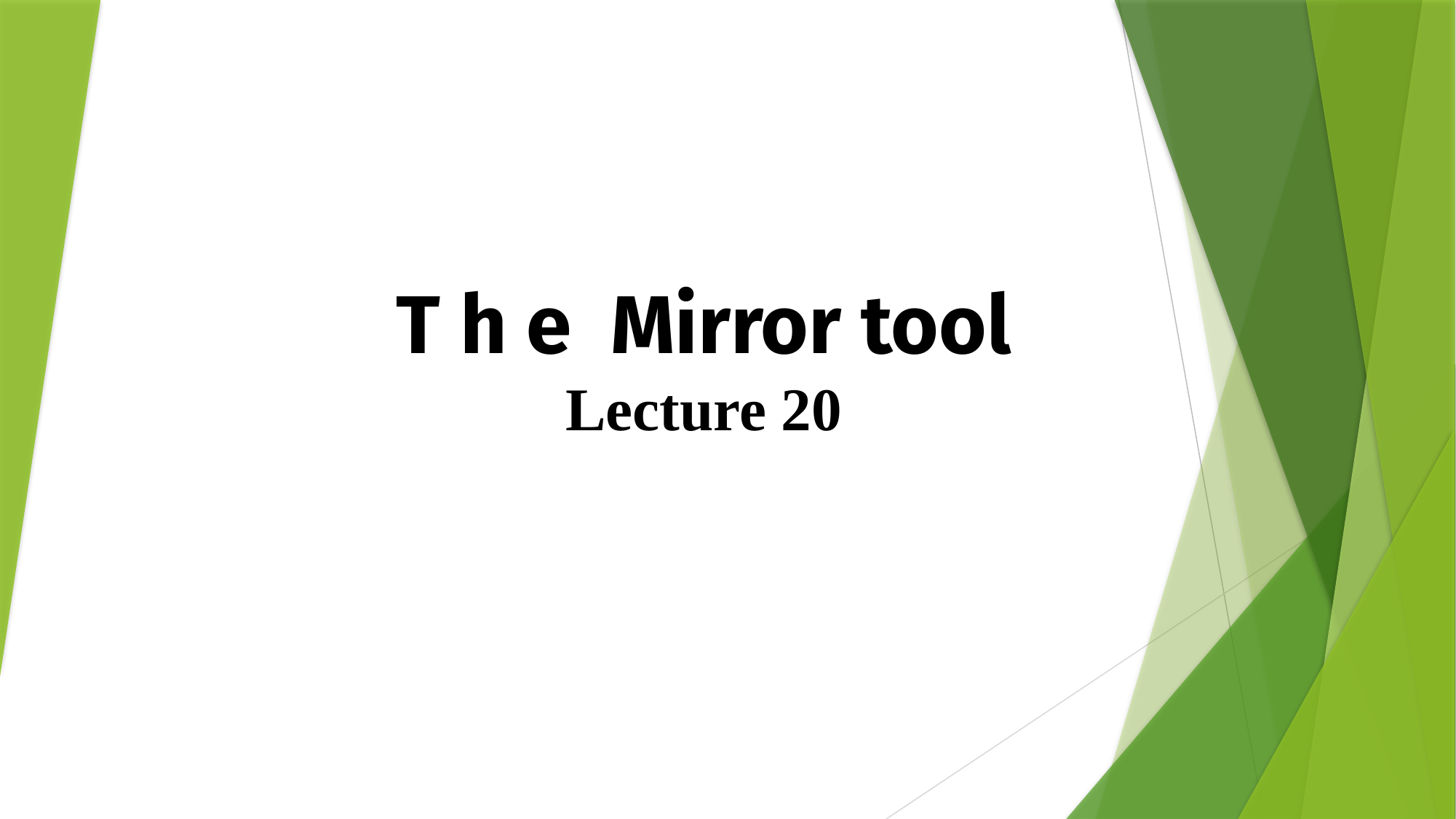

# T h e  Mirror tool Lecture 20